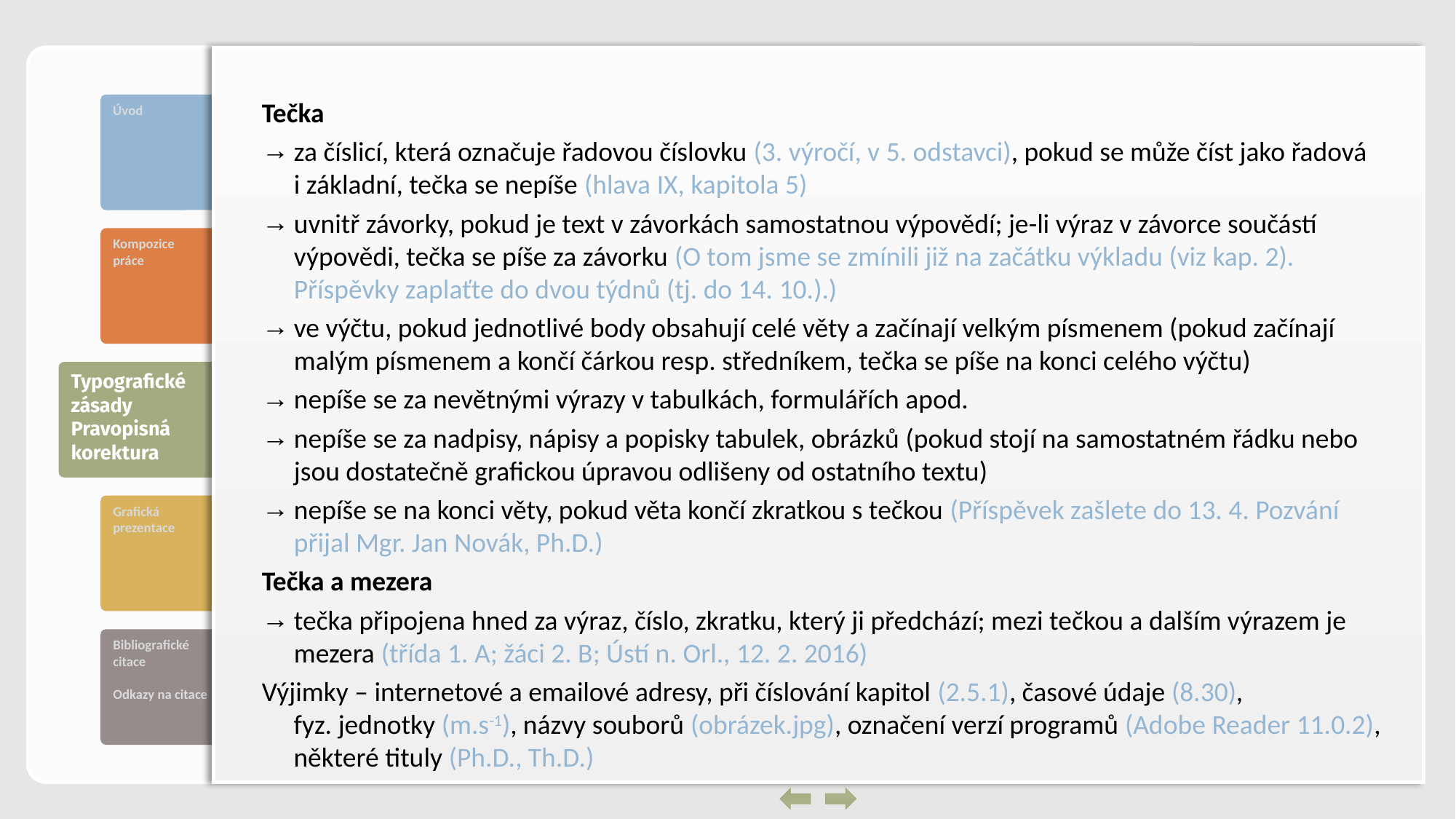

Tečka
za číslicí, která označuje řadovou číslovku (3. výročí, v 5. odstavci), pokud se může číst jako řadová i základní, tečka se nepíše (hlava IX, kapitola 5)
uvnitř závorky, pokud je text v závorkách samostatnou výpovědí; je-li výraz v závorce součástí výpovědi, tečka se píše za závorku (O tom jsme se zmínili již na začátku výkladu (viz kap. 2). Příspěvky zaplaťte do dvou týdnů (tj. do 14. 10.).)
ve výčtu, pokud jednotlivé body obsahují celé věty a začínají velkým písmenem (pokud začínají malým písmenem a končí čárkou resp. středníkem, tečka se píše na konci celého výčtu)
nepíše se za nevětnými výrazy v tabulkách, formulářích apod.
nepíše se za nadpisy, nápisy a popisky tabulek, obrázků (pokud stojí na samostatném řádku nebo jsou dostatečně grafickou úpravou odlišeny od ostatního textu)
nepíše se na konci věty, pokud věta končí zkratkou s tečkou (Příspěvek zašlete do 13. 4. Pozvání přijal Mgr. Jan Novák, Ph.D.)
Tečka a mezera
tečka připojena hned za výraz, číslo, zkratku, který ji předchází; mezi tečkou a dalším výrazem je mezera (třída 1. A; žáci 2. B; Ústí n. Orl., 12. 2. 2016)
Výjimky – internetové a emailové adresy, při číslování kapitol (2.5.1), časové údaje (8.30), fyz. jednotky (m.s-1), názvy souborů (obrázek.jpg), označení verzí programů (Adobe Reader 11.0.2), některé tituly (Ph.D., Th.D.)
Typografické zásady
Pravopisná korektura